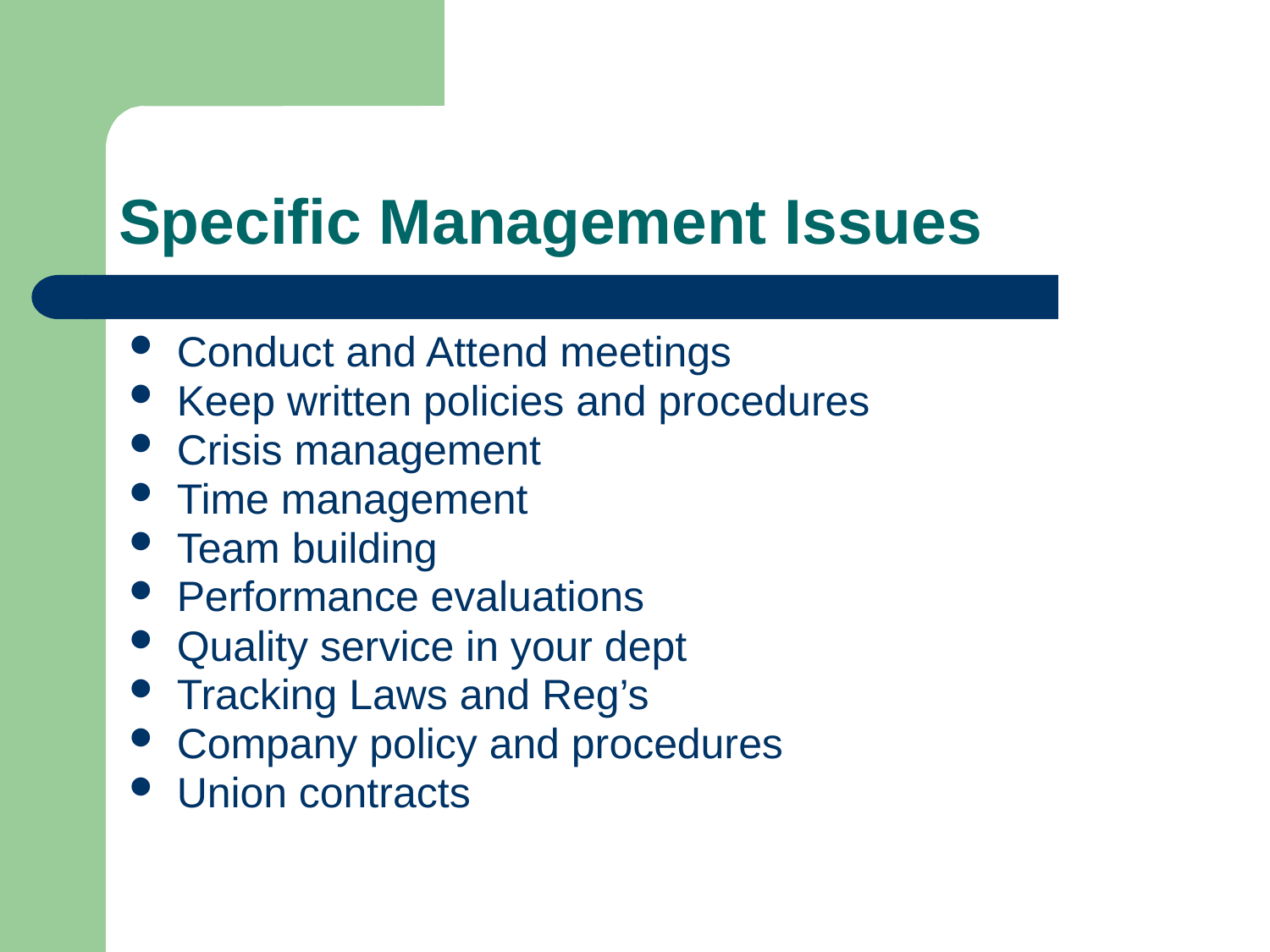

# Specific Management Issues
Conduct and Attend meetings
Keep written policies and procedures
Crisis management
Time management
Team building
Performance evaluations
Quality service in your dept
Tracking Laws and Reg’s
Company policy and procedures
Union contracts